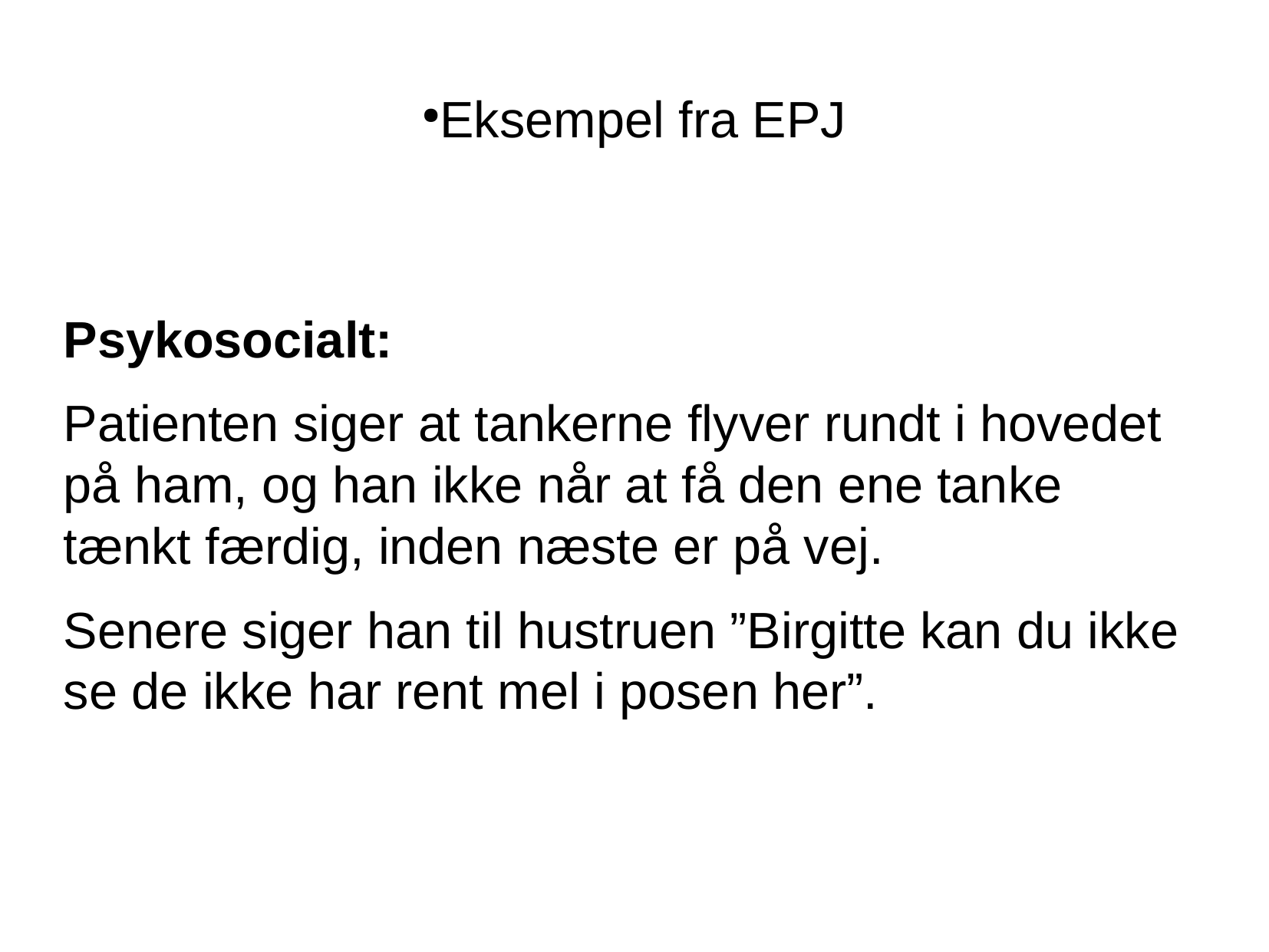

Eksempel fra EPJ

Psykosocialt:
Patienten siger at tankerne flyver rundt i hovedet på ham, og han ikke når at få den ene tanke tænkt færdig, inden næste er på vej.
Senere siger han til hustruen ”Birgitte kan du ikke se de ikke har rent mel i posen her”.